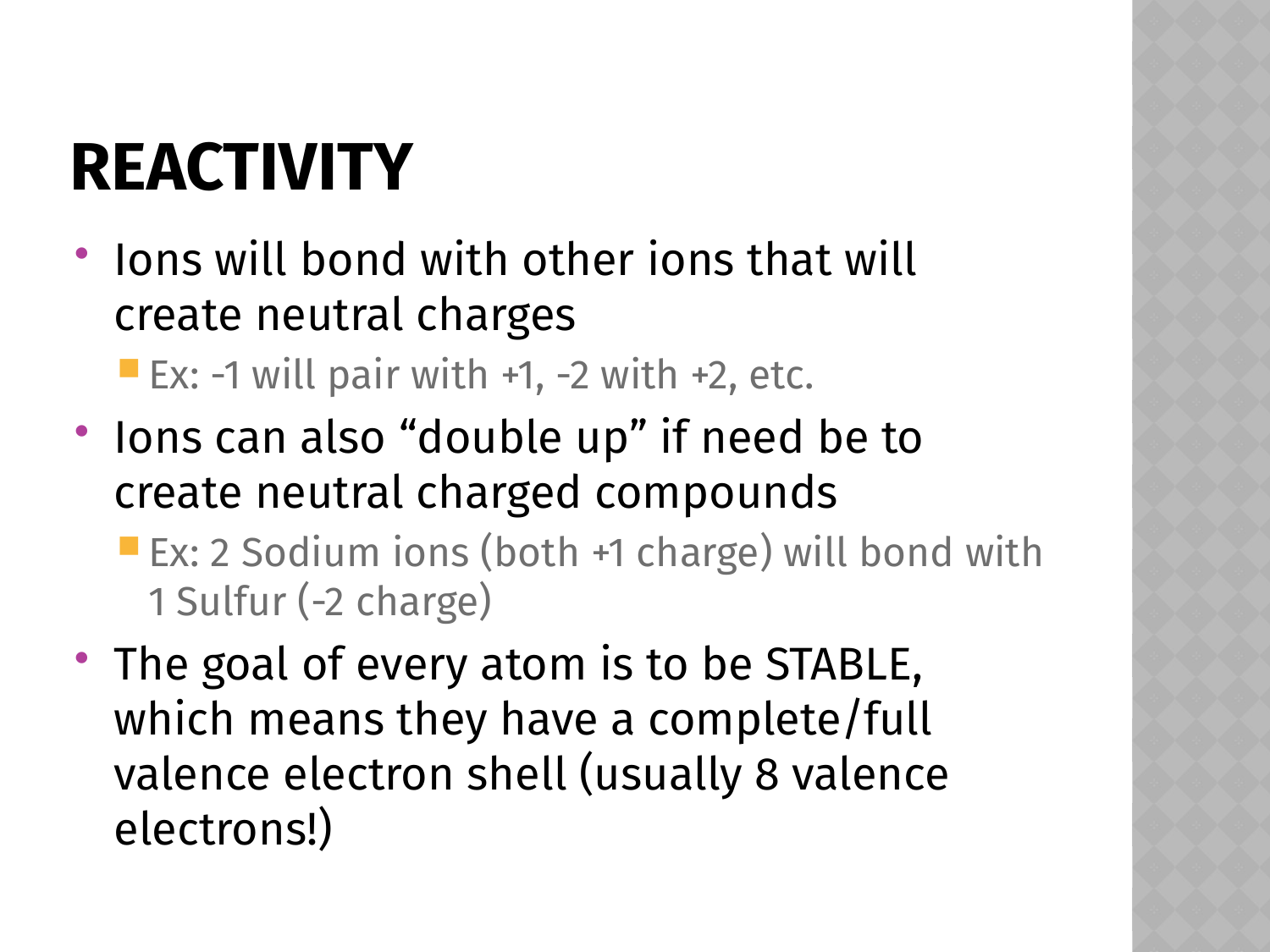

# Reactivity
Ions will bond with other ions that will create neutral charges
Ex: -1 will pair with +1, -2 with +2, etc.
Ions can also “double up” if need be to create neutral charged compounds
Ex: 2 Sodium ions (both +1 charge) will bond with 1 Sulfur (-2 charge)
The goal of every atom is to be STABLE, which means they have a complete/full valence electron shell (usually 8 valence electrons!)